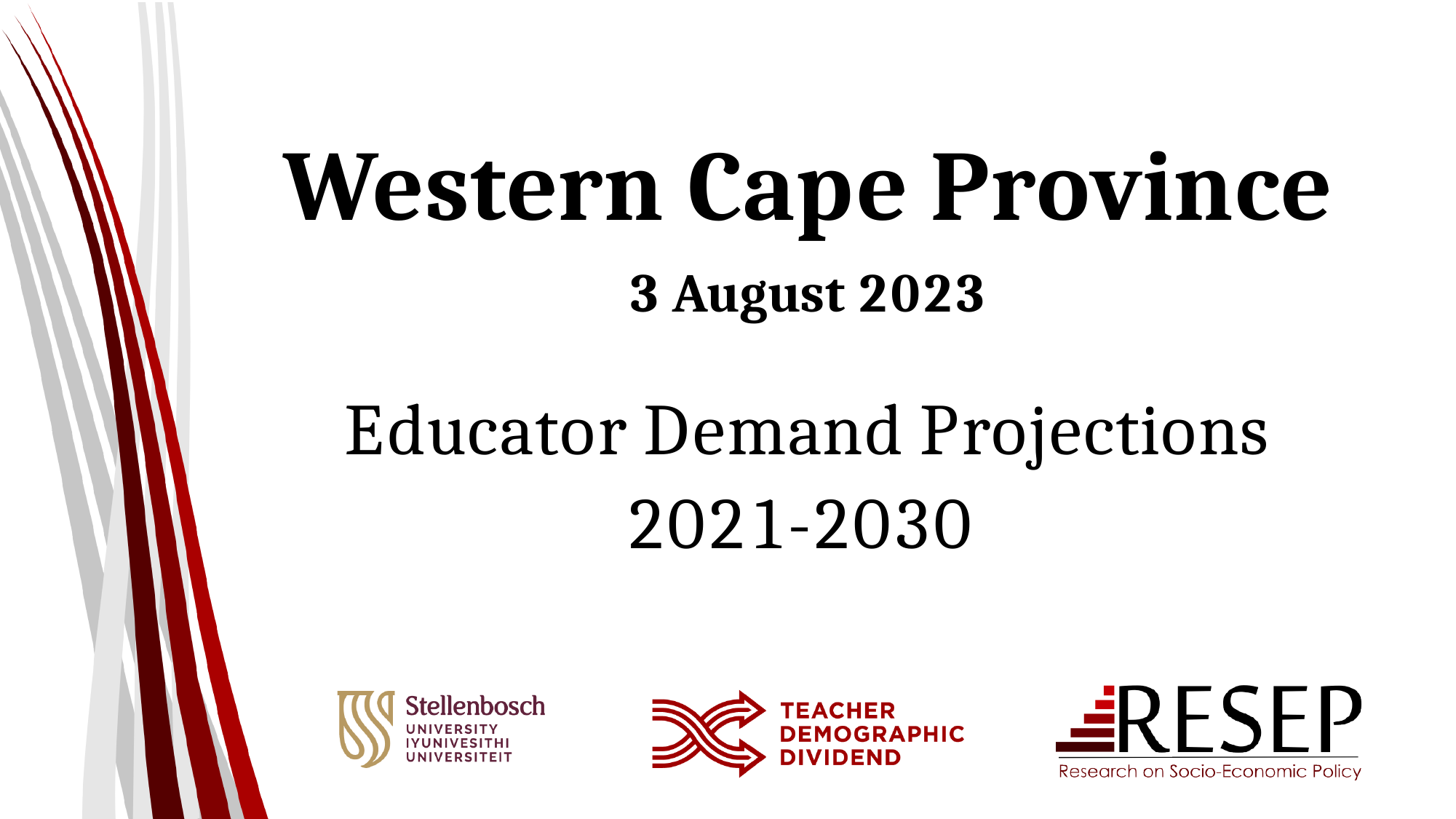

# Western Cape Province 3 August 2023
Educator Demand Projections
2021-2030